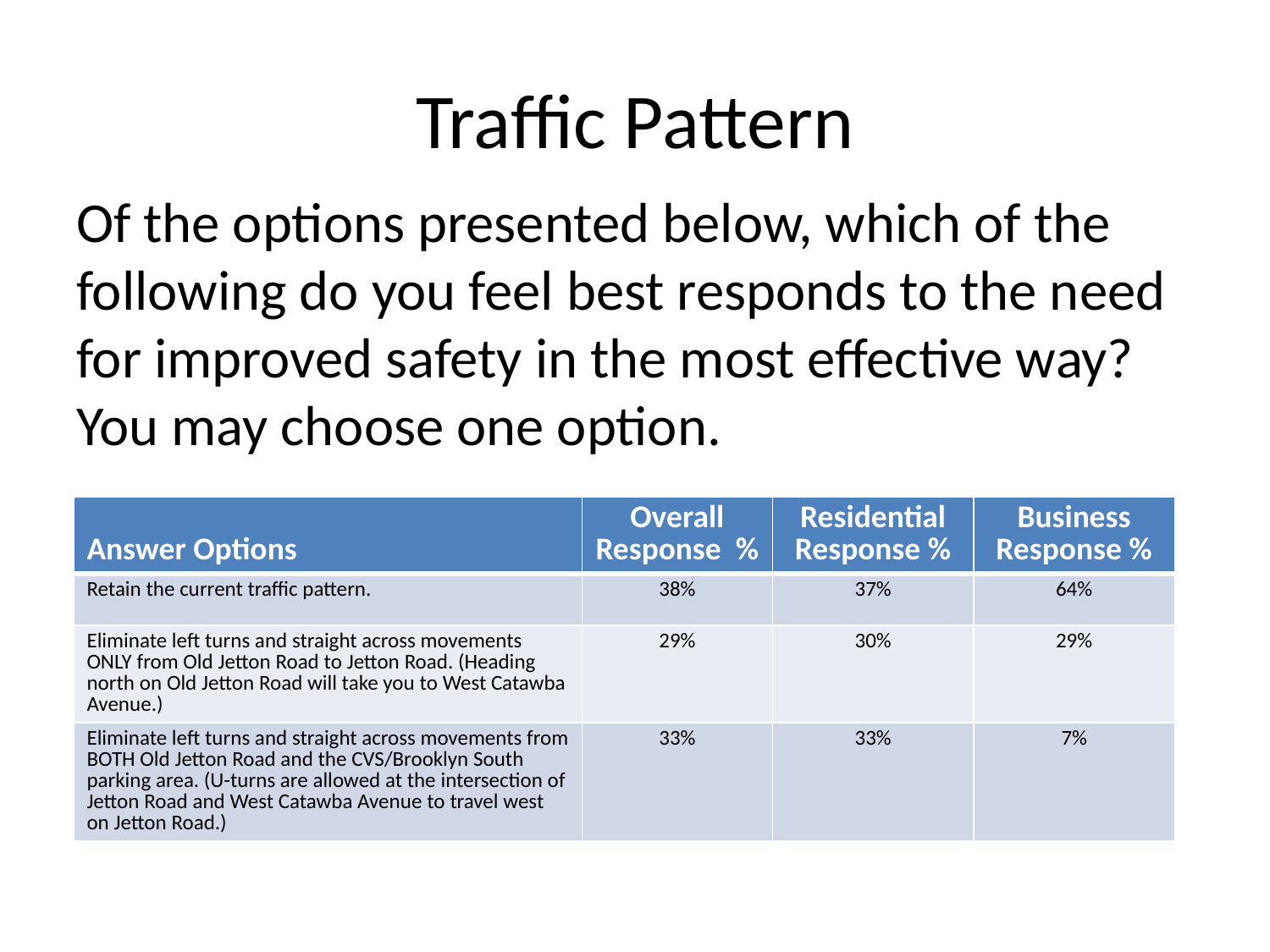

# Traffic Pattern
Of the options presented below, which of the following do you feel best responds to the need for improved safety in the most effective way? You may choose one option.

| Answer Options | Overall Response % | Residential Response % | Business Response % |
| --- | --- | --- | --- |
| Retain the current traffic pattern. | 38% | 37% | 64% |
| Eliminate left turns and straight across movements ONLY from Old Jetton Road to Jetton Road. (Heading north on Old Jetton Road will take you to West Catawba Avenue.) | 29% | 30% | 29% |
| Eliminate left turns and straight across movements from BOTH Old Jetton Road and the CVS/Brooklyn South parking area. (U-turns are allowed at the intersection of Jetton Road and West Catawba Avenue to travel west on Jetton Road.) | 33% | 33% | 7% |